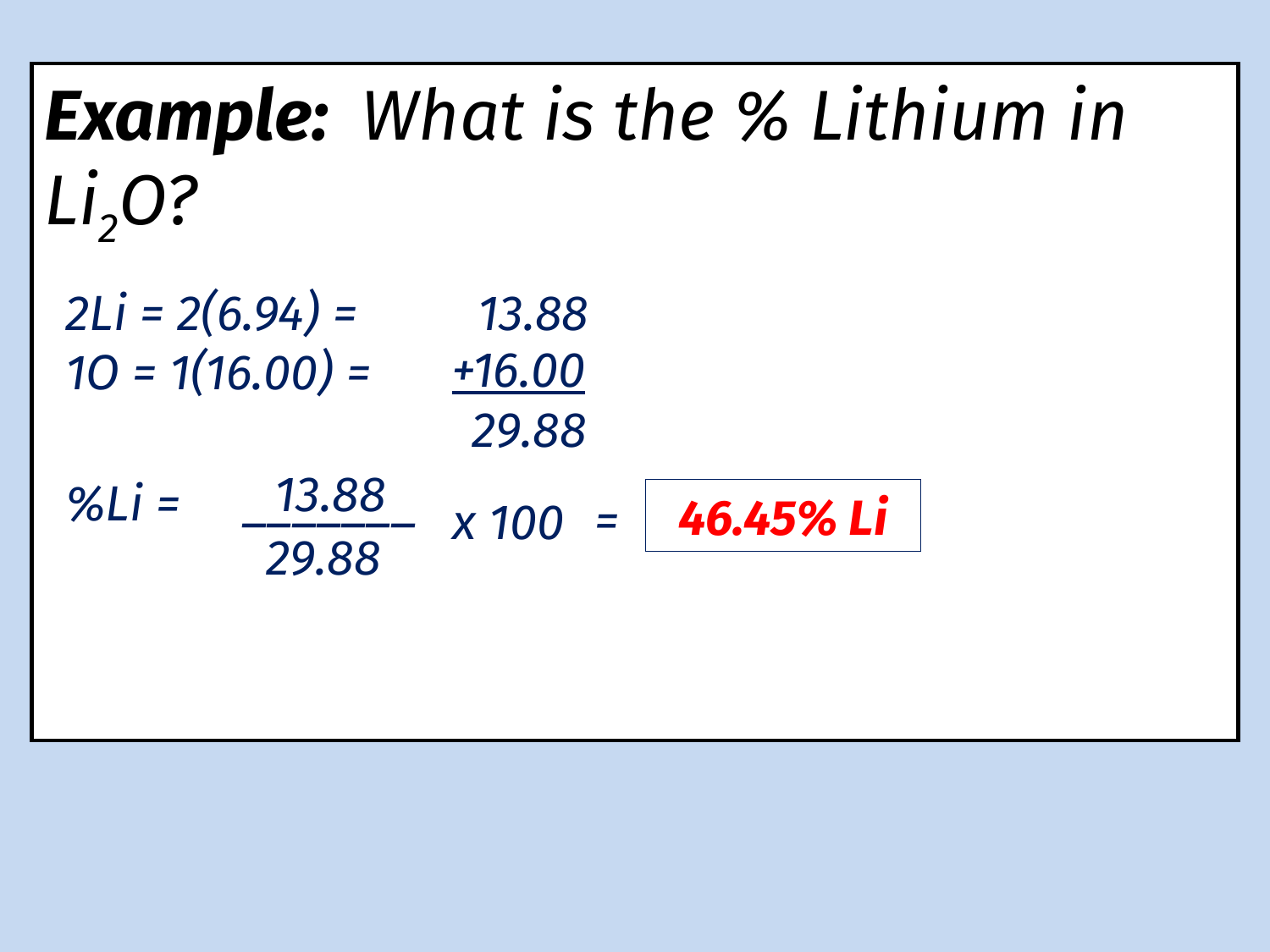

Example:  What is the % Lithium in Li2O?
2Li = 2(6.94) =
1O = 1(16.00) =
13.88
+16.00
29.88
13.88
%Li =     _______
46.45% Li
=
x 100
29.88